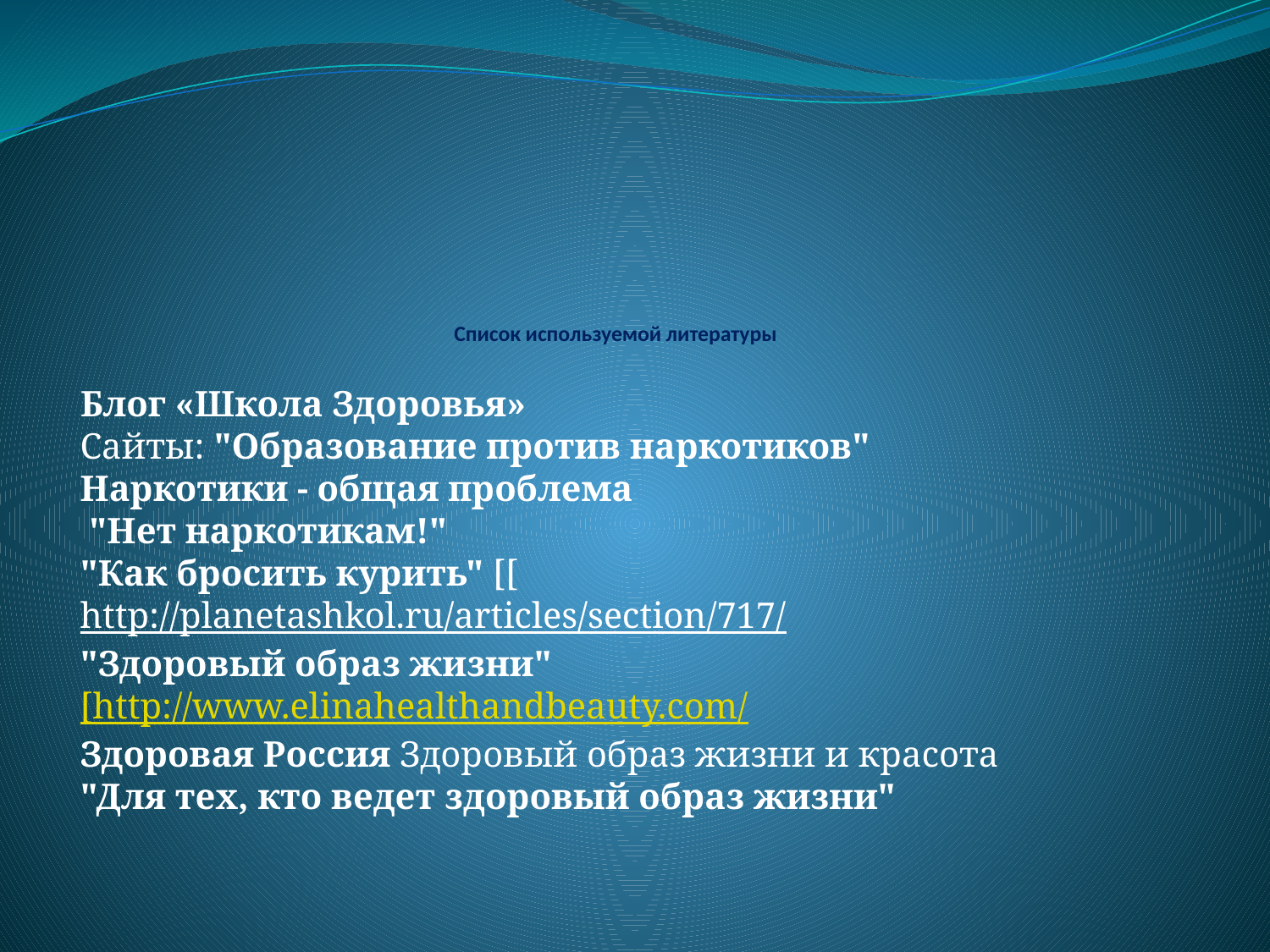

# Список используемой литературы
Блог «Школа Здоровья»
Сайты: "Образование против наркотиков"
Наркотики - общая проблема
 "Нет наркотикам!" 
"Как бросить курить" [[http://planetashkol.ru/articles/section/717/
"Здоровый образ жизни" [http://www.elinahealthandbeauty.com/
Здоровая Россия Здоровый образ жизни и красота
"Для тех, кто ведет здоровый образ жизни"